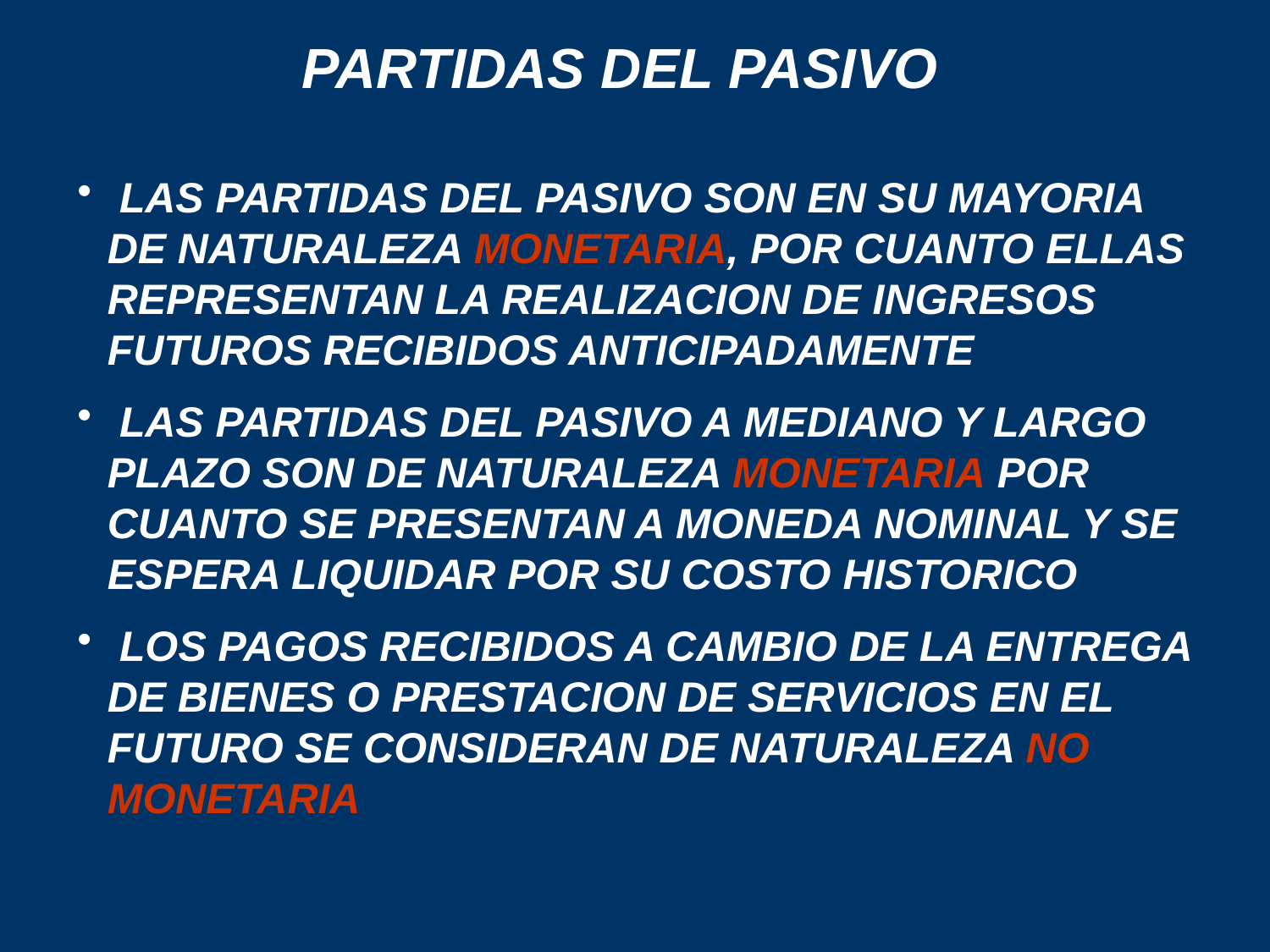

PARTIDAS DEL PASIVO
 LAS PARTIDAS DEL PASIVO SON EN SU MAYORIA DE NATURALEZA MONETARIA, POR CUANTO ELLAS REPRESENTAN LA REALIZACION DE INGRESOS  FUTUROS RECIBIDOS ANTICIPADAMENTE
 LAS PARTIDAS DEL PASIVO A MEDIANO Y LARGO PLAZO SON DE NATURALEZA MONETARIA POR CUANTO SE PRESENTAN A MONEDA NOMINAL Y SE ESPERA LIQUIDAR POR SU COSTO HISTORICO
 LOS PAGOS RECIBIDOS A CAMBIO DE LA ENTREGA DE BIENES O PRESTACION DE SERVICIOS EN EL FUTURO SE CONSIDERAN DE NATURALEZA NO MONETARIA